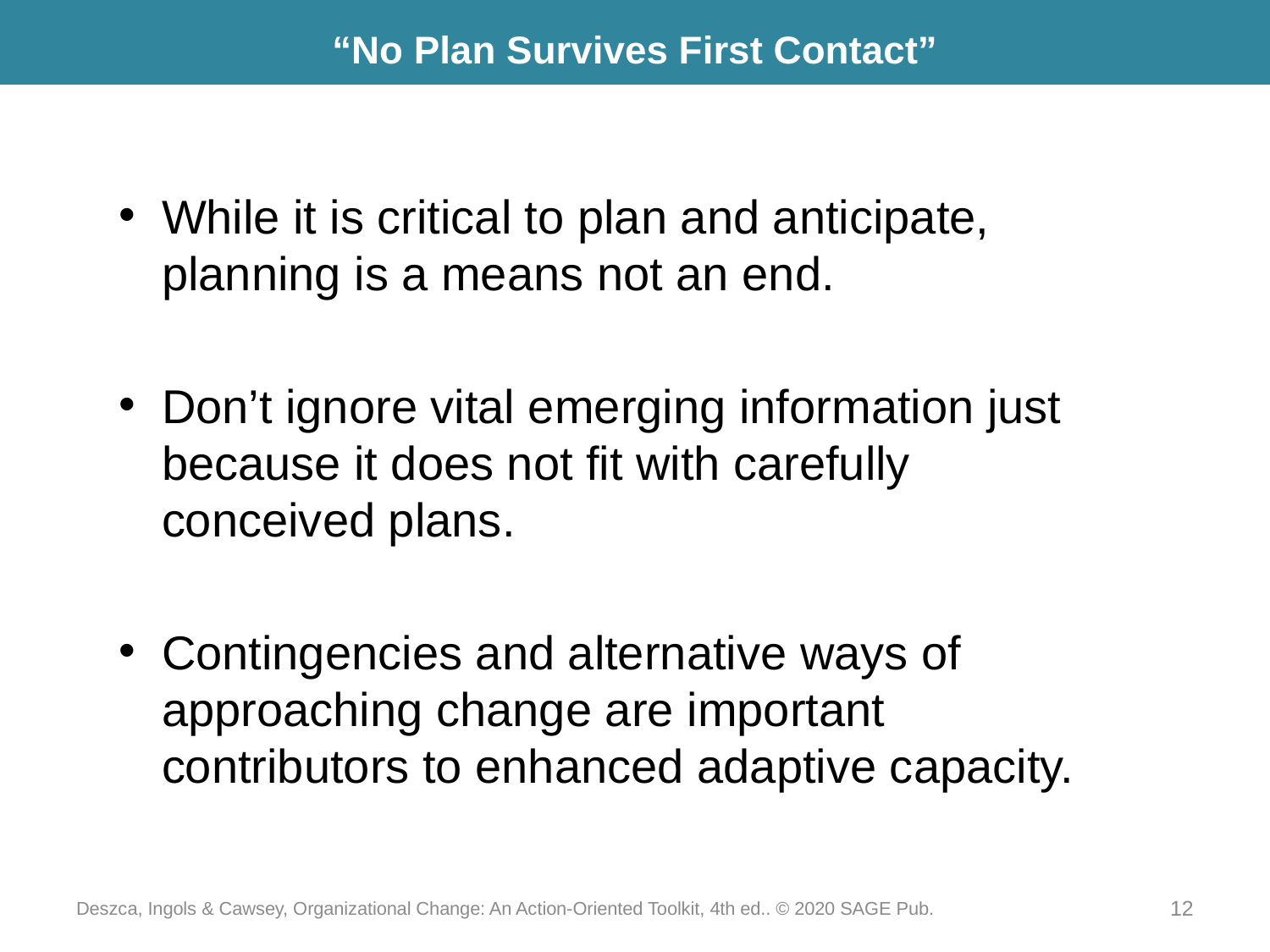

# “No Plan Survives First Contact”
While it is critical to plan and anticipate, planning is a means not an end.

Don’t ignore vital emerging information just because it does not fit with carefully conceived plans.

Contingencies and alternative ways of approaching change are important contributors to enhanced adaptive capacity.

Deszca, Ingols & Cawsey, Organizational Change: An Action-Oriented Toolkit, 4th ed.. © 2020 SAGE Pub.
12